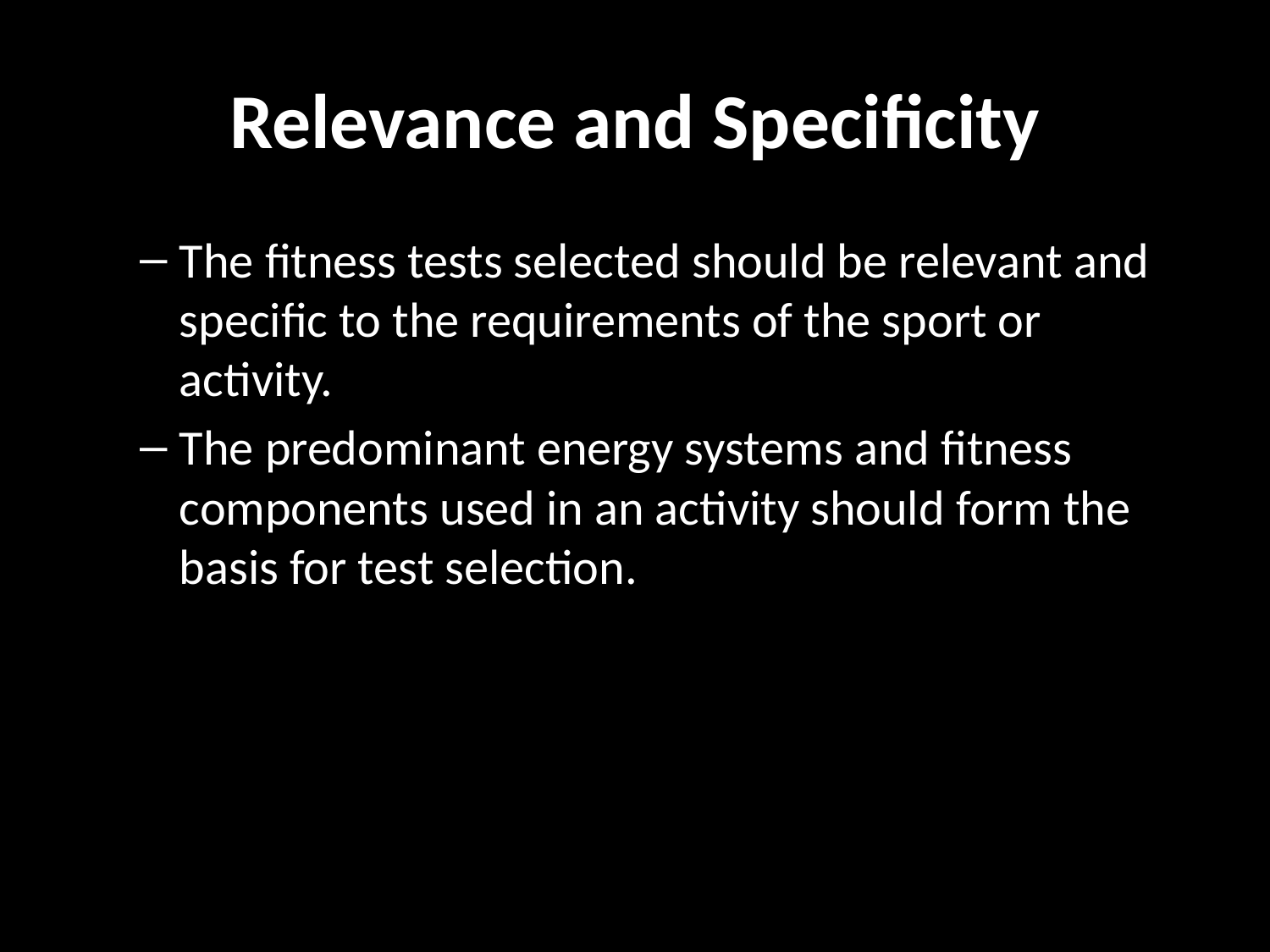

# Relevance and Specificity
The fitness tests selected should be relevant and specific to the requirements of the sport or activity.
The predominant energy systems and fitness components used in an activity should form the basis for test selection.